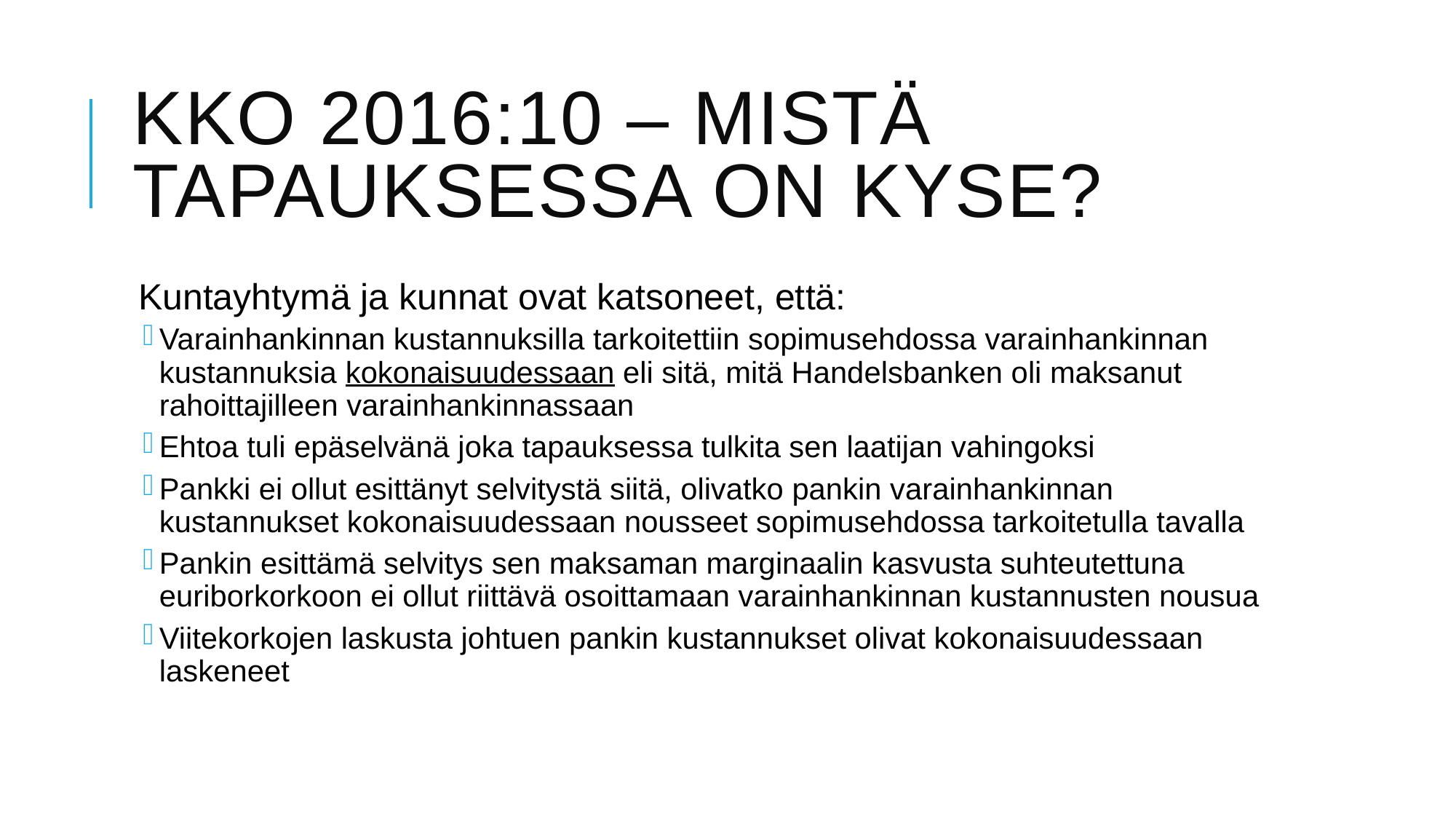

# KKO 2016:10 – Mistä tapauksessa on kyse?
Kuntayhtymä ja kunnat ovat katsoneet, että:
Varainhankinnan kustannuksilla tarkoitettiin sopimusehdossa varainhankinnan kustannuksia kokonaisuudessaan eli sitä, mitä Handelsbanken oli maksanut rahoittajilleen varainhankinnassaan
Ehtoa tuli epäselvänä joka tapauksessa tulkita sen laatijan vahingoksi
Pankki ei ollut esittänyt selvitystä siitä, olivatko pankin varainhankinnan kustannukset kokonaisuudessaan nousseet sopimusehdossa tarkoitetulla tavalla
Pankin esittämä selvitys sen maksaman marginaalin kasvusta suhteutettuna euriborkorkoon ei ollut riittävä osoittamaan varainhankinnan kustannusten nousua
Viitekorkojen laskusta johtuen pankin kustannukset olivat kokonaisuudessaan laskeneet